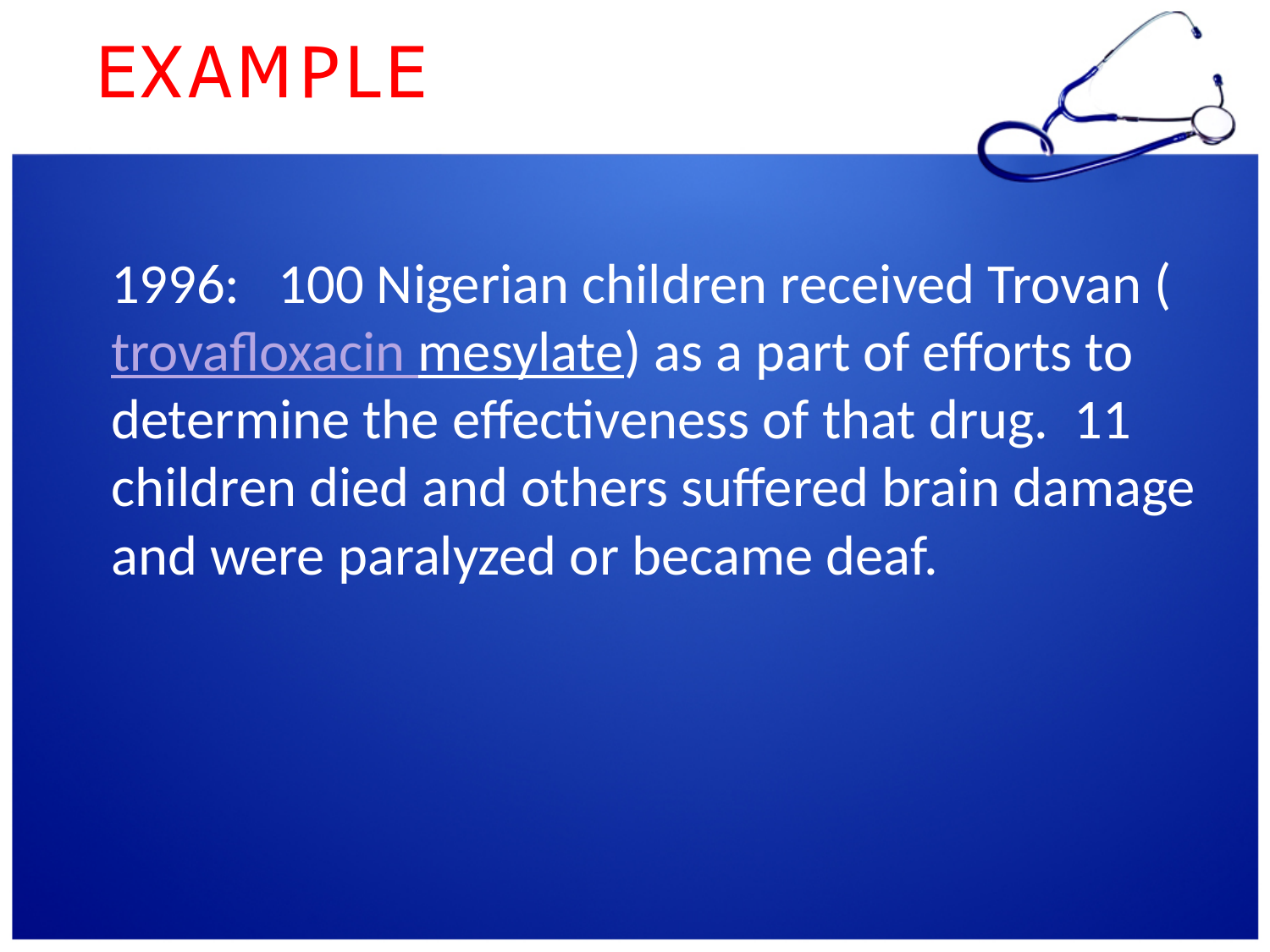

# example
1996:   100 Nigerian children received Trovan (trovafloxacin mesylate) as a part of efforts to determine the effectiveness of that drug.  11 children died and others suffered brain damage and were paralyzed or became deaf.